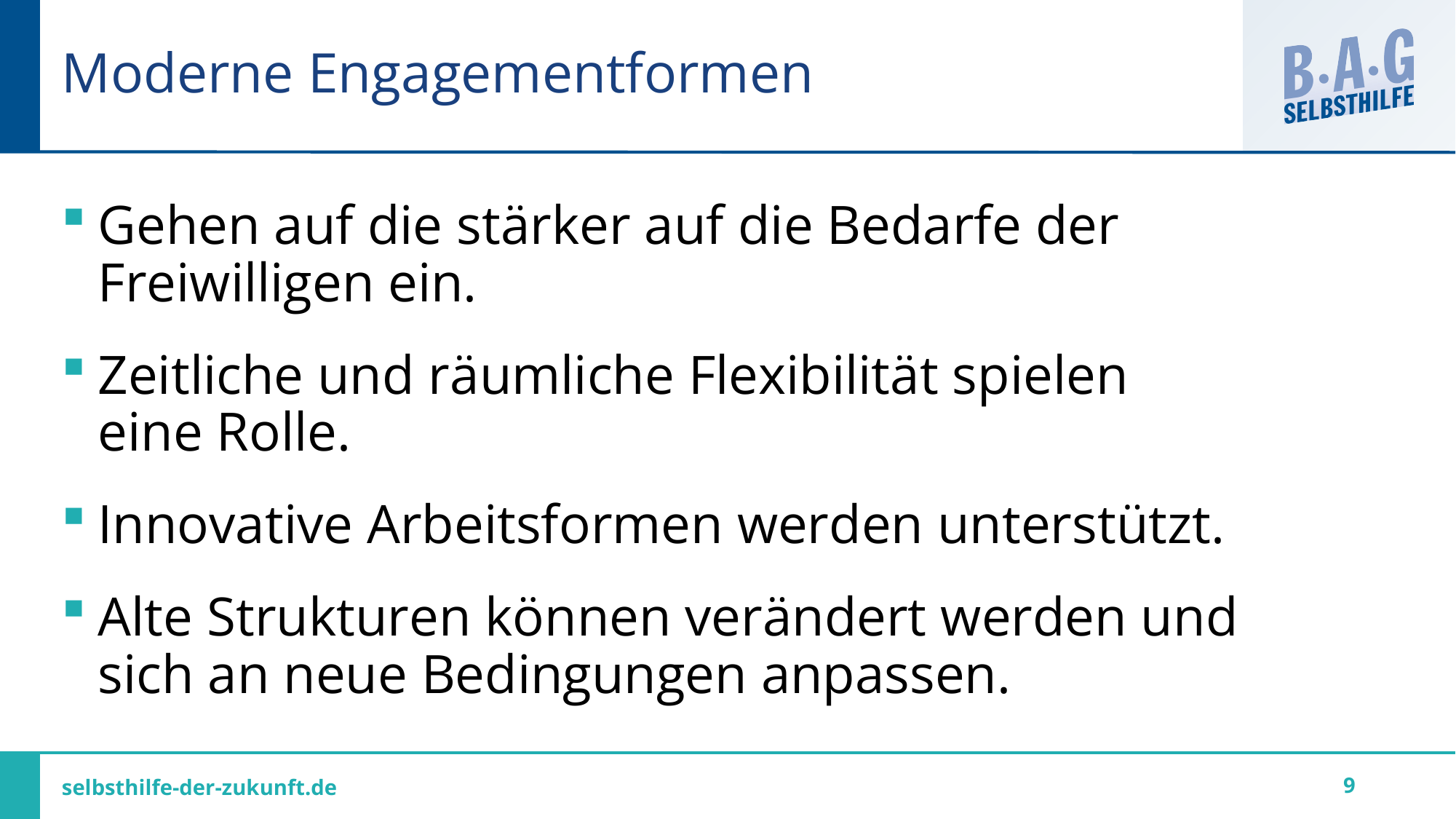

# Moderne Engagementformen
Gehen auf die stärker auf die Bedarfe der Freiwilligen ein.
Zeitliche und räumliche Flexibilität spielen eine Rolle.
Innovative Arbeitsformen werden unterstützt.
Alte Strukturen können verändert werden und sich an neue Bedingungen anpassen.
9
selbsthilfe-der-zukunft.de